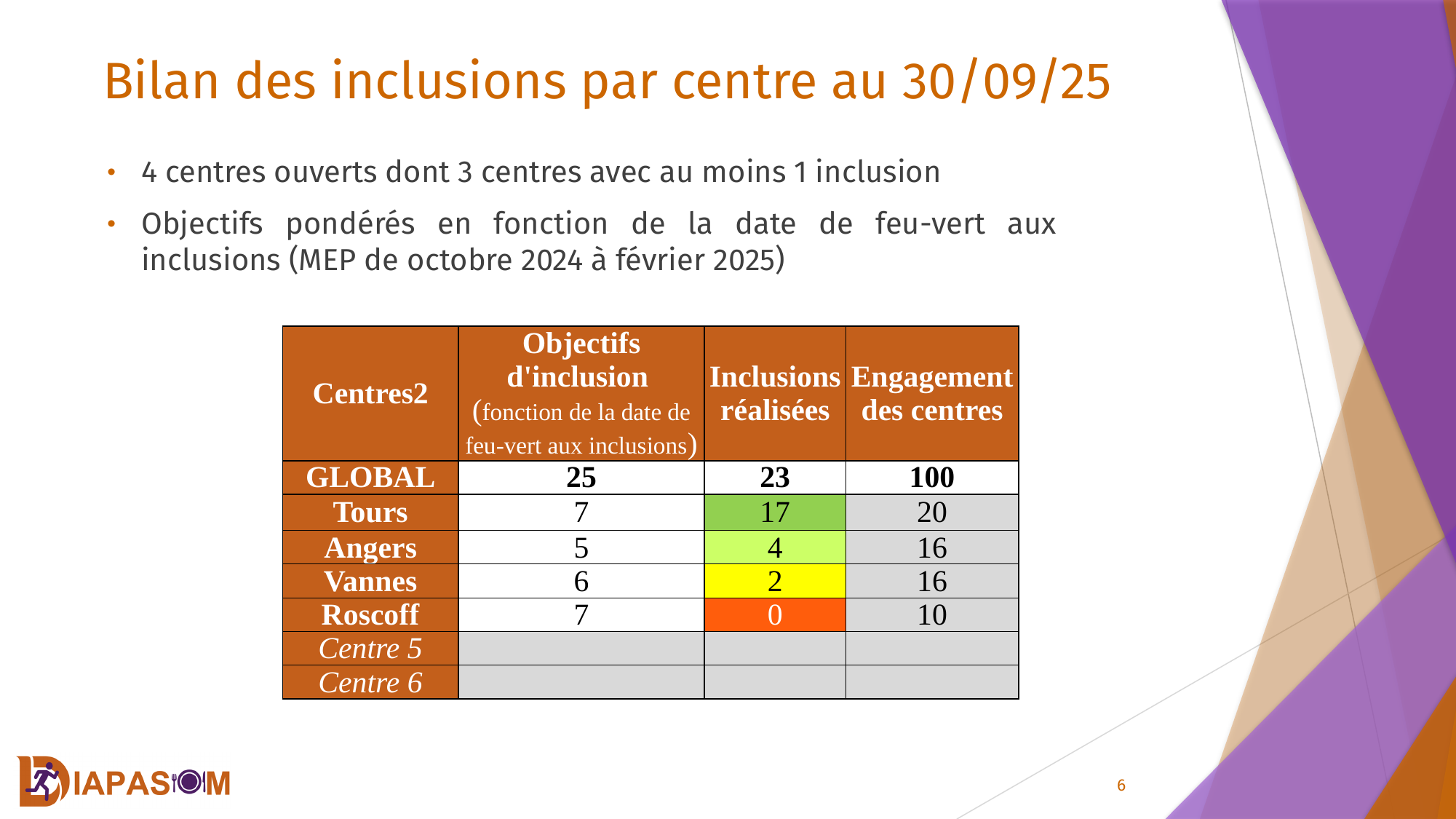

# Bilan des inclusions par centre au 30/09/25
4 centres ouverts dont 3 centres avec au moins 1 inclusion
Objectifs pondérés en fonction de la date de feu-vert aux inclusions (MEP de octobre 2024 à février 2025)

| Centres2 | Objectifs d'inclusion (fonction de la date de feu-vert aux inclusions) | Inclusions réalisées | Engagement des centres |
| --- | --- | --- | --- |
| GLOBAL | 25 | 23 | 100 |
| Tours | 7 | 17 | 20 |
| Angers | 5 | 4 | 16 |
| Vannes | 6 | 2 | 16 |
| Roscoff | 7 | 0 | 10 |
| Centre 5 |  |  |  |
| Centre 6 |  |  |  |
6